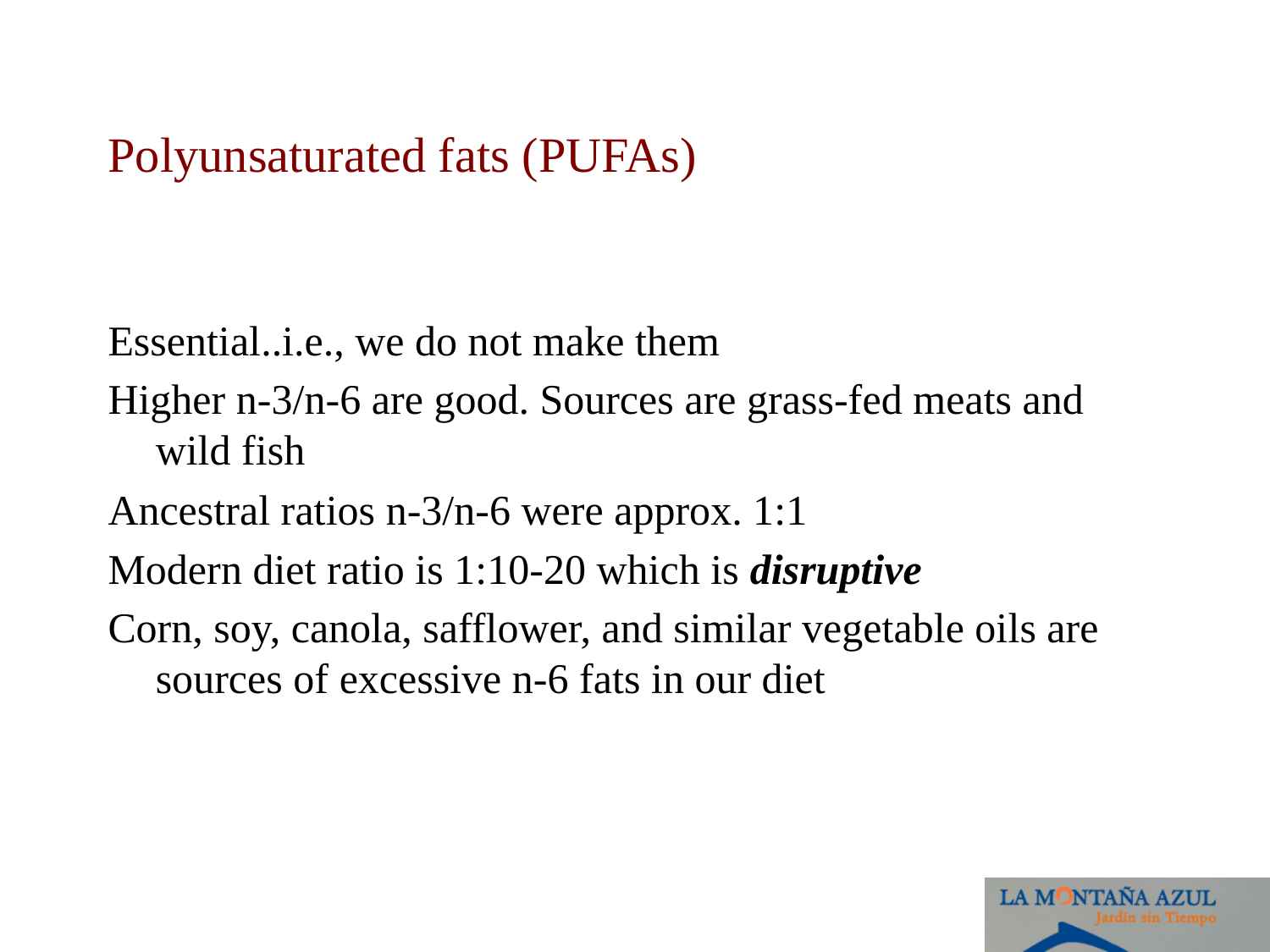

# Polyunsaturated fats (PUFAs)
Essential..i.e., we do not make them
Higher n-3/n-6 are good. Sources are grass-fed meats and wild fish
Ancestral ratios n-3/n-6 were approx. 1:1
Modern diet ratio is 1:10-20 which is disruptive
Corn, soy, canola, safflower, and similar vegetable oils are sources of excessive n-6 fats in our diet